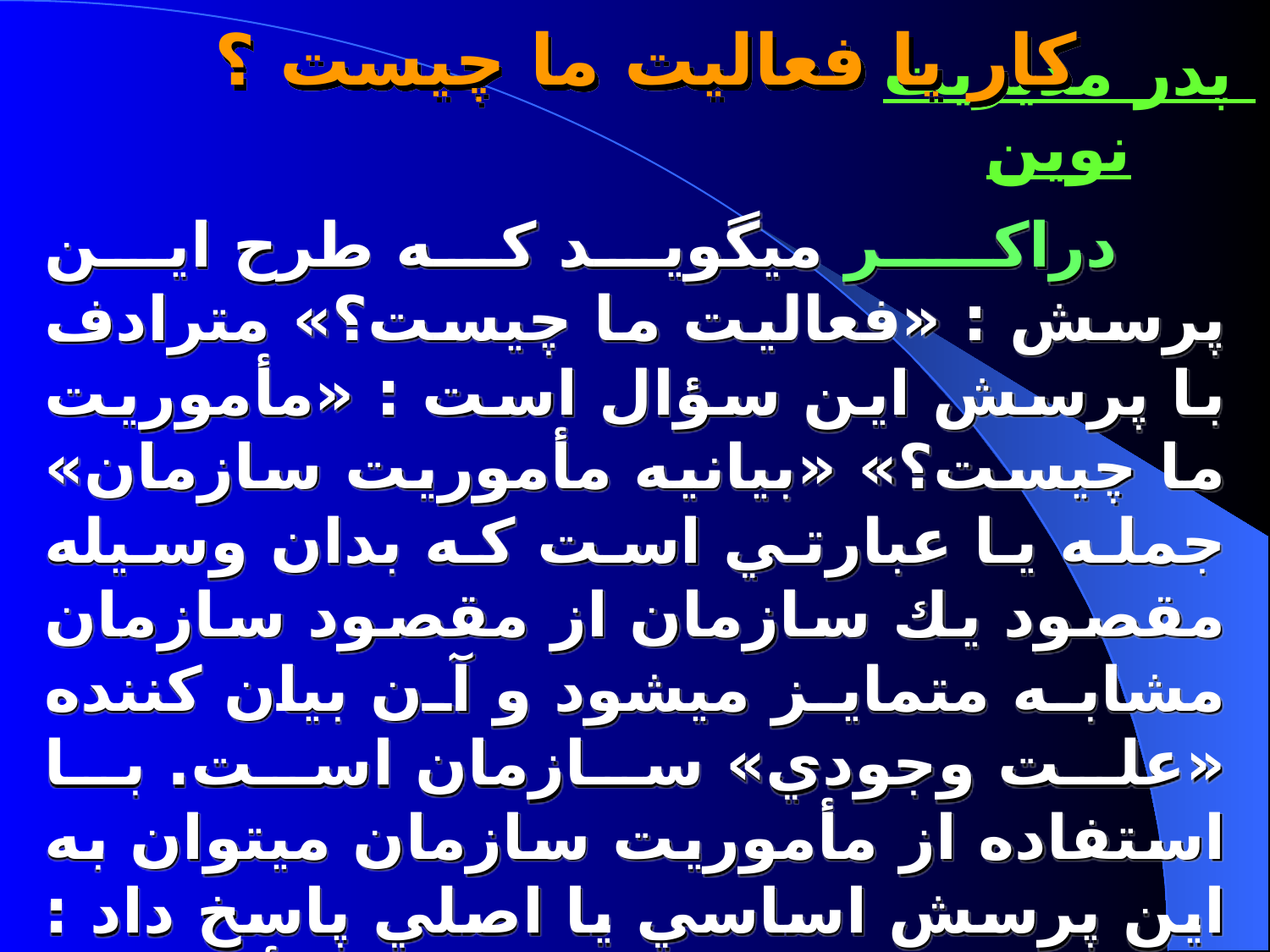

كار يا فعاليت ما چيست ؟
پدر مديريت نوين
     دراكــر مي‏گويد كه طرح اين پرسش : «فعاليت ما چيست؟» مترادف با پرسش اين سؤال است : «مأموريت ما چيست؟» «بيانيه مأموريت سازمان» جمله يا عبارتي است كه بدان وسيله مقصود يك سازمان از مقصود سازمان مشابه متمايز مي‏شود و آن بيان كننده «علت وجودي» سازمان است. با استفاده از مأموريت سازمان مي‏توان به اين پرسش اساسي يا اصلي پاسخ داد : «فعاليت ما چيست؟» اصولا مأموريت سازمان كه به شيوه روشن بيان گردد مي‏تواند هدف‏هاي بلند مدت را تعيين و استراتژي‏ها را تدوين نمايد.